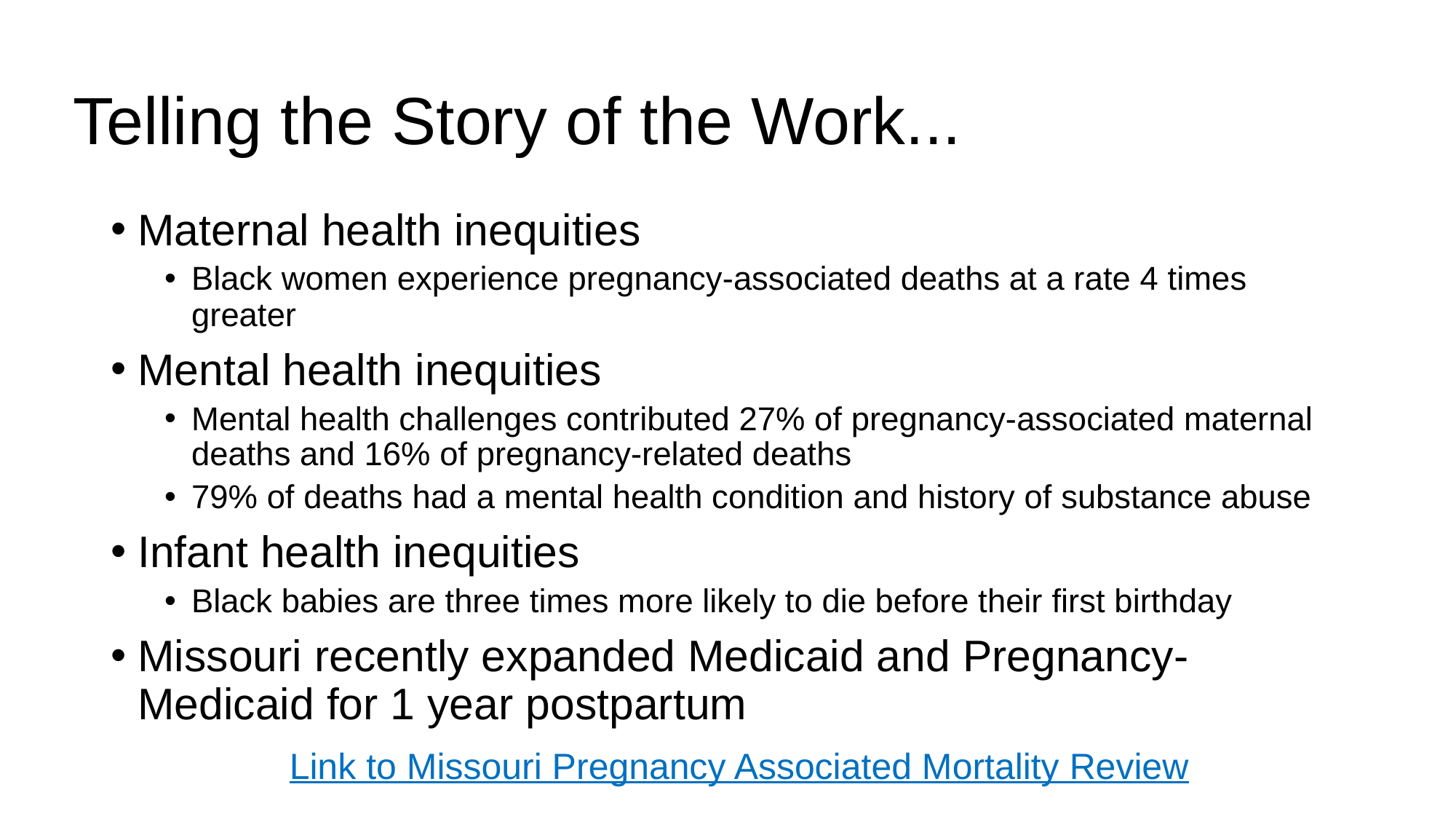

# Telling the Story of the Work...
Maternal health inequities
Black women experience pregnancy-associated deaths at a rate 4 times greater
Mental health inequities
Mental health challenges contributed 27% of pregnancy-associated maternal deaths and 16% of pregnancy-related deaths
79% of deaths had a mental health condition and history of substance abuse
Infant health inequities
Black babies are three times more likely to die before their first birthday
Missouri recently expanded Medicaid and Pregnancy-Medicaid for 1 year postpartum
Link to Missouri Pregnancy Associated Mortality Review